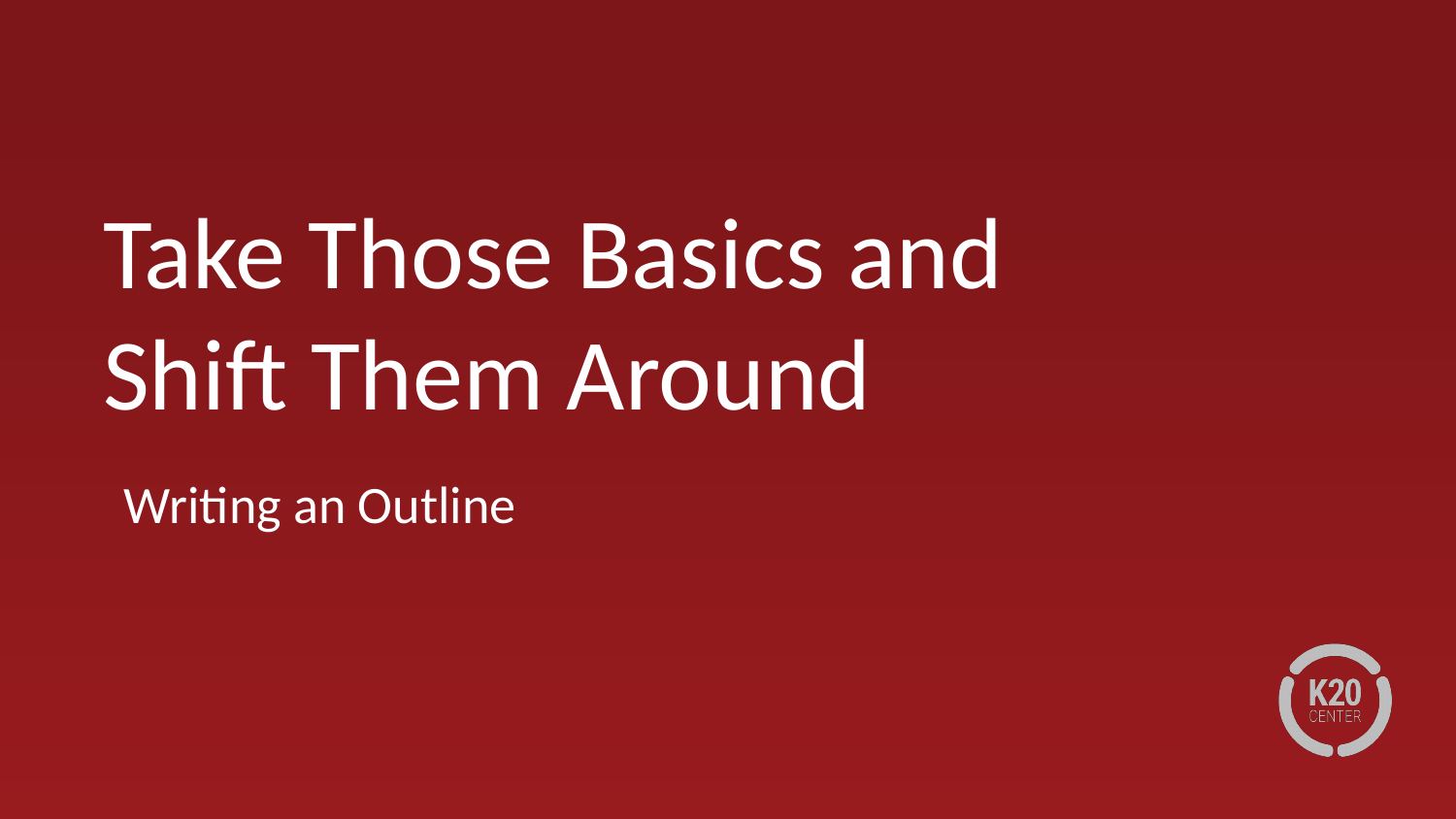

# Take Those Basics and Shift Them Around
Writing an Outline